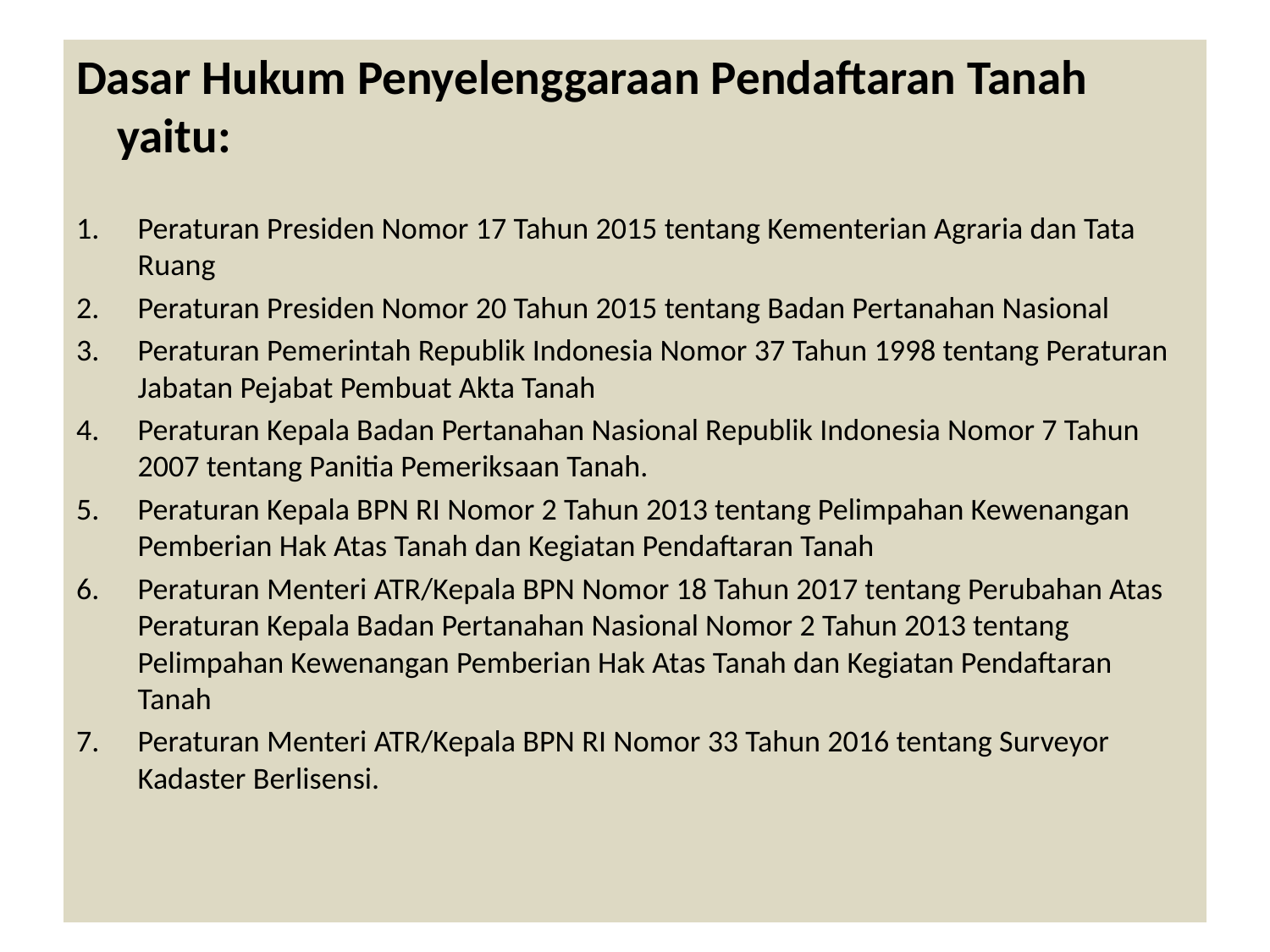

Dasar Hukum Penyelenggaraan Pendaftaran Tanah yaitu:

Peraturan Presiden Nomor 17 Tahun 2015 tentang Kementerian Agraria dan Tata Ruang
Peraturan Presiden Nomor 20 Tahun 2015 tentang Badan Pertanahan Nasional
Peraturan Pemerintah Republik Indonesia Nomor 37 Tahun 1998 tentang Peraturan Jabatan Pejabat Pembuat Akta Tanah
Peraturan Kepala Badan Pertanahan Nasional Republik Indonesia Nomor 7 Tahun 2007 tentang Panitia Pemeriksaan Tanah.
Peraturan Kepala BPN RI Nomor 2 Tahun 2013 tentang Pelimpahan Kewenangan Pemberian Hak Atas Tanah dan Kegiatan Pendaftaran Tanah
Peraturan Menteri ATR/Kepala BPN Nomor 18 Tahun 2017 tentang Perubahan Atas Peraturan Kepala Badan Pertanahan Nasional Nomor 2 Tahun 2013 tentang Pelimpahan Kewenangan Pemberian Hak Atas Tanah dan Kegiatan Pendaftaran Tanah
Peraturan Menteri ATR/Kepala BPN RI Nomor 33 Tahun 2016 tentang Surveyor Kadaster Berlisensi.